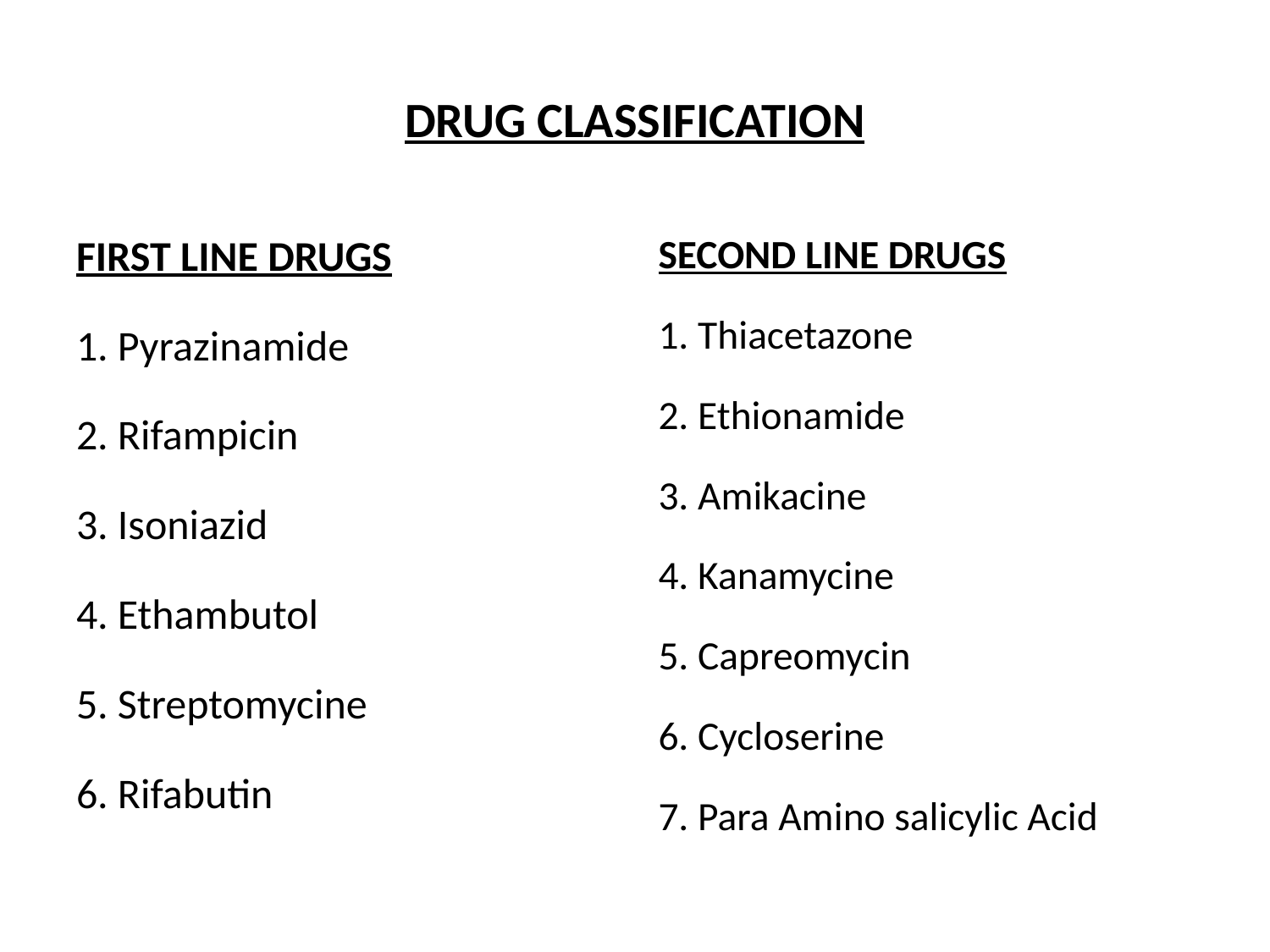

# DRUG CLASSIFICATION
FIRST LINE DRUGS
1. Pyrazinamide
2. Rifampicin
3. Isoniazid
4. Ethambutol
5. Streptomycine
6. Rifabutin

SECOND LINE DRUGS
1. Thiacetazone
2. Ethionamide
3. Amikacine
4. Kanamycine
5. Capreomycin
6. Cycloserine
7. Para Amino salicylic Acid